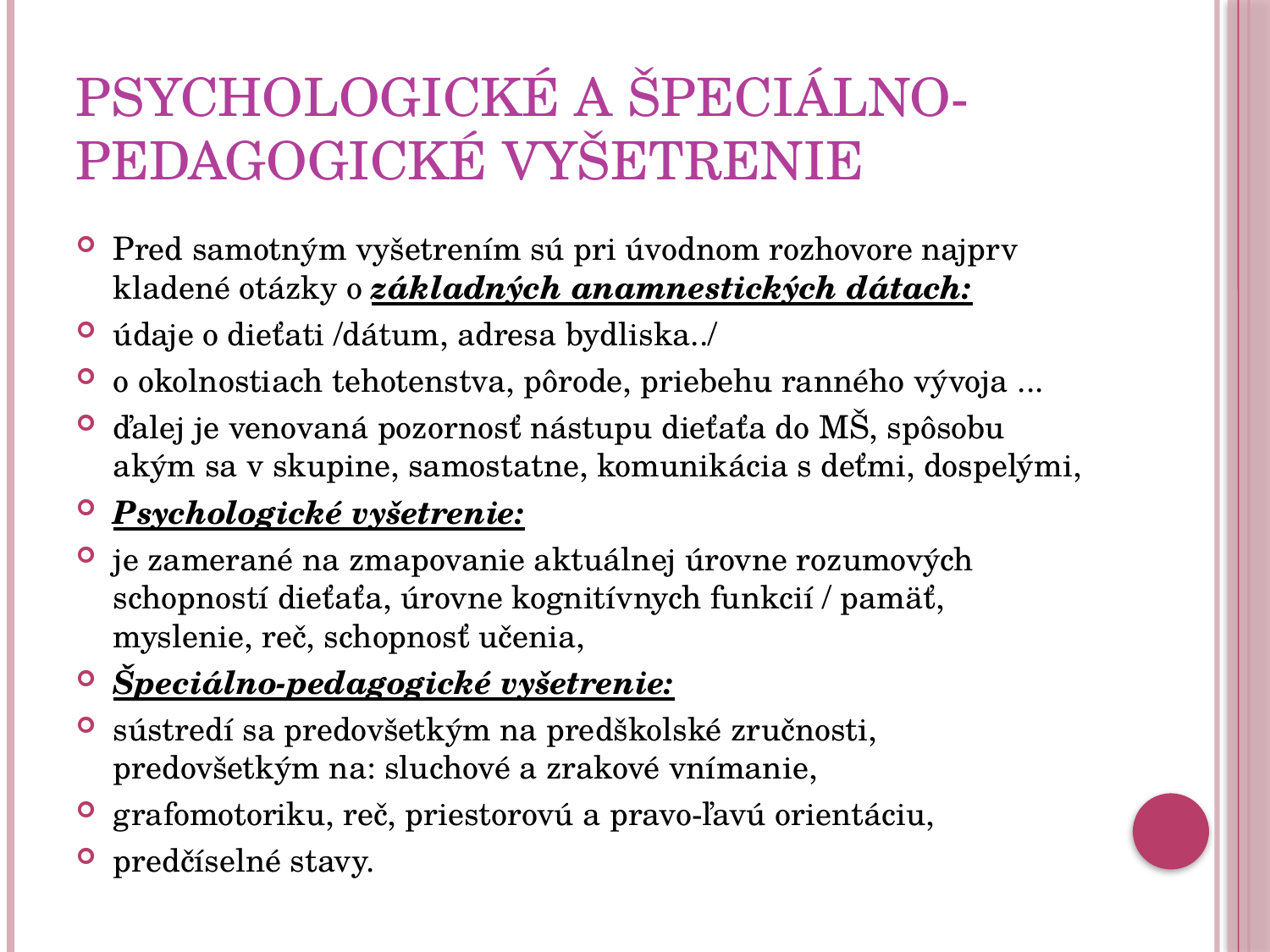

# Psychologické a špeciálno-pedagogické vyšetrenie
Pred samotným vyšetrením sú pri úvodnom rozhovore najprv kladené otázky o základných anamnestických dátach:
údaje o dieťati /dátum, adresa bydliska../
o okolnostiach tehotenstva, pôrode, priebehu ranného vývoja ...
ďalej je venovaná pozornosť nástupu dieťaťa do MŠ, spôsobu akým sa v skupine, samostatne, komunikácia s deťmi, dospelými,
Psychologické vyšetrenie:
je zamerané na zmapovanie aktuálnej úrovne rozumových schopností dieťaťa, úrovne kognitívnych funkcií / pamäť, myslenie, reč, schopnosť učenia,
Špeciálno-pedagogické vyšetrenie:
sústredí sa predovšetkým na predškolské zručnosti, predovšetkým na: sluchové a zrakové vnímanie,
grafomotoriku, reč, priestorovú a pravo-ľavú orientáciu,
predčíselné stavy.